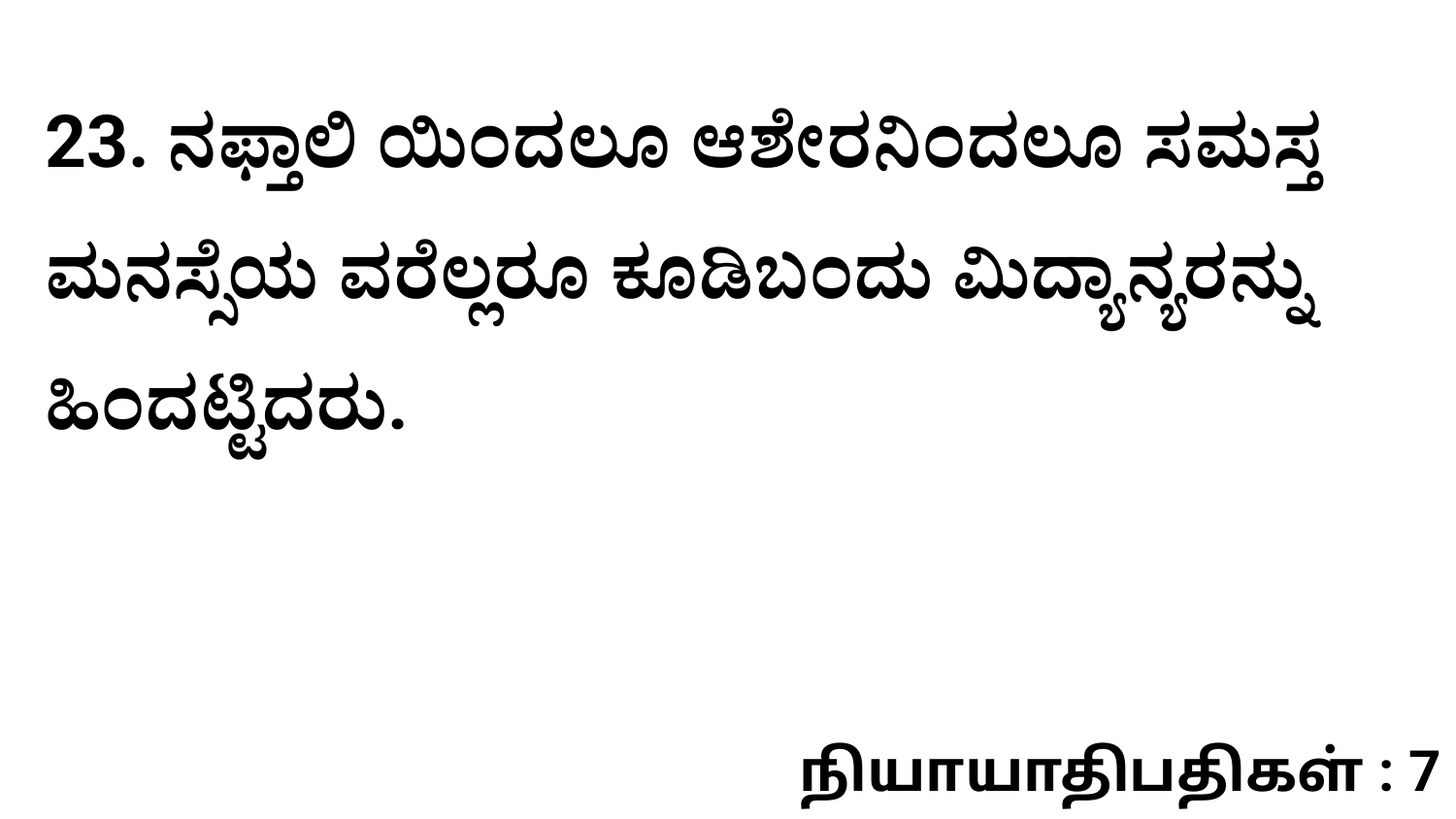

23. ನಫ್ತಾಲಿ ಯಿಂದಲೂ ಆಶೇರನಿಂದಲೂ ಸಮಸ್ತ ಮನಸ್ಸೆಯ ವರೆಲ್ಲರೂ ಕೂಡಿಬಂದು ಮಿದ್ಯಾನ್ಯರನ್ನು ಹಿಂದಟ್ಟಿದರು.
நியாயாதிபதிகள் : 7